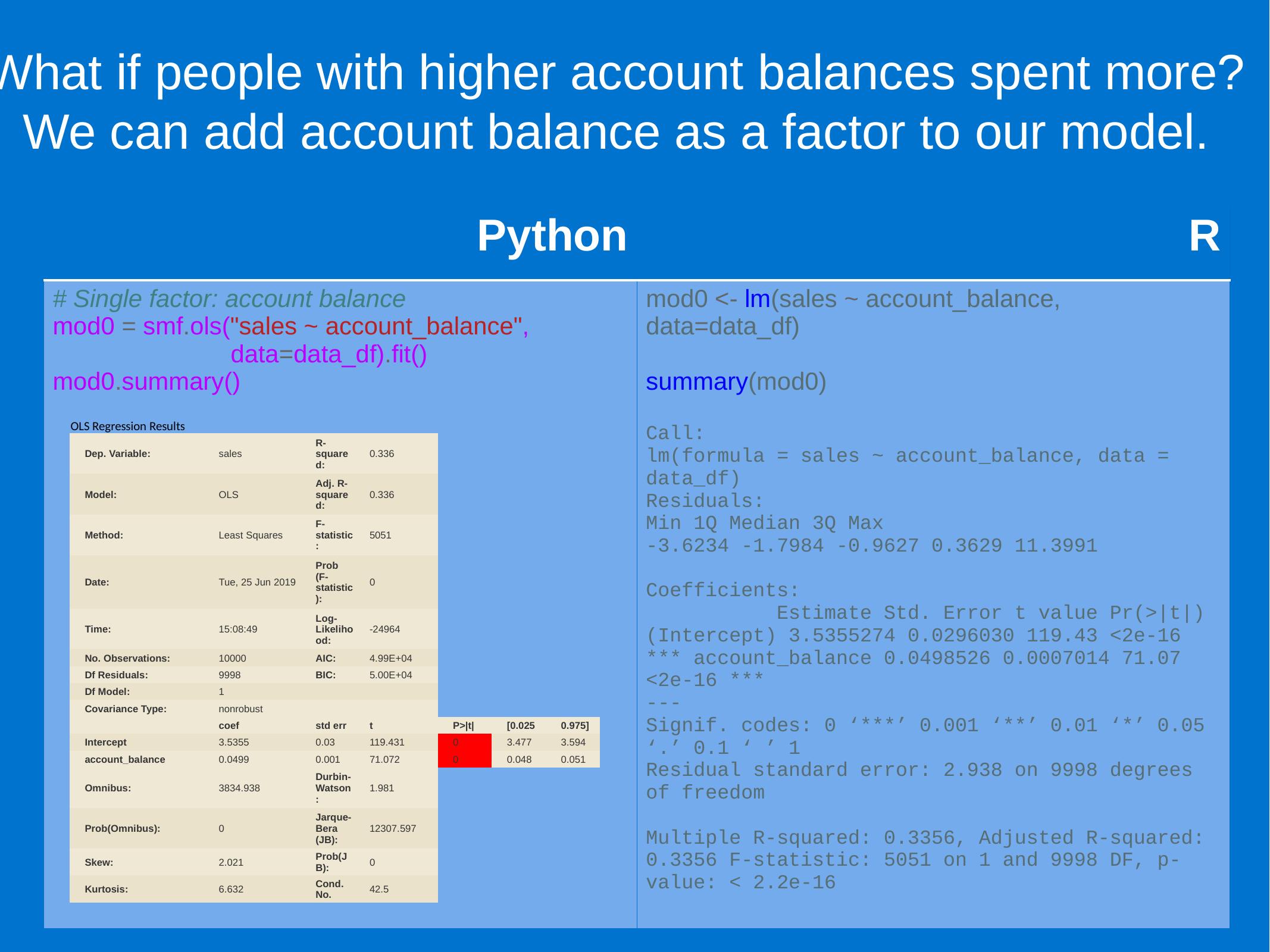

What if people with higher account balances spent more?
We can add account balance as a factor to our model.
| Python | R |
| --- | --- |
| # Single factor: account balance mod0 = smf.ols("sales ~ account\_balance", data=data\_df).fit() mod0.summary() | mod0 <- lm(sales ~ account\_balance, data=data\_df) summary(mod0) Call: lm(formula = sales ~ account\_balance, data = data\_df) Residuals: Min 1Q Median 3Q Max -3.6234 -1.7984 -0.9627 0.3629 11.3991 Coefficients: Estimate Std. Error t value Pr(>|t|) (Intercept) 3.5355274 0.0296030 119.43 <2e-16 \*\*\* account\_balance 0.0498526 0.0007014 71.07 <2e-16 \*\*\* --- Signif. codes: 0 ‘\*\*\*’ 0.001 ‘\*\*’ 0.01 ‘\*’ 0.05 ‘.’ 0.1 ‘ ’ 1 Residual standard error: 2.938 on 9998 degrees of freedom Multiple R-squared: 0.3356, Adjusted R-squared: 0.3356 F-statistic: 5051 on 1 and 9998 DF, p-value: < 2.2e-16 |
| OLS Regression Results |  |  |  |  |  |  |
| --- | --- | --- | --- | --- | --- | --- |
| Dep. Variable: | sales | R-squared: | 0.336 |  |  |  |
| Model: | OLS | Adj. R-squared: | 0.336 |  |  |  |
| Method: | Least Squares | F-statistic: | 5051 |  |  |  |
| Date: | Tue, 25 Jun 2019 | Prob (F-statistic): | 0 |  |  |  |
| Time: | 15:08:49 | Log-Likelihood: | -24964 |  |  |  |
| No. Observations: | 10000 | AIC: | 4.99E+04 |  |  |  |
| Df Residuals: | 9998 | BIC: | 5.00E+04 |  |  |  |
| Df Model: | 1 |  |  |  |  |  |
| Covariance Type: | nonrobust |  |  |  |  |  |
|  | coef | std err | t | P>|t| | [0.025 | 0.975] |
| Intercept | 3.5355 | 0.03 | 119.431 | 0 | 3.477 | 3.594 |
| account\_balance | 0.0499 | 0.001 | 71.072 | 0 | 0.048 | 0.051 |
| Omnibus: | 3834.938 | Durbin-Watson: | 1.981 |  |  |  |
| Prob(Omnibus): | 0 | Jarque-Bera (JB): | 12307.597 |  |  |  |
| Skew: | 2.021 | Prob(JB): | 0 |  |  |  |
| Kurtosis: | 6.632 | Cond. No. | 42.5 |  |  |  |